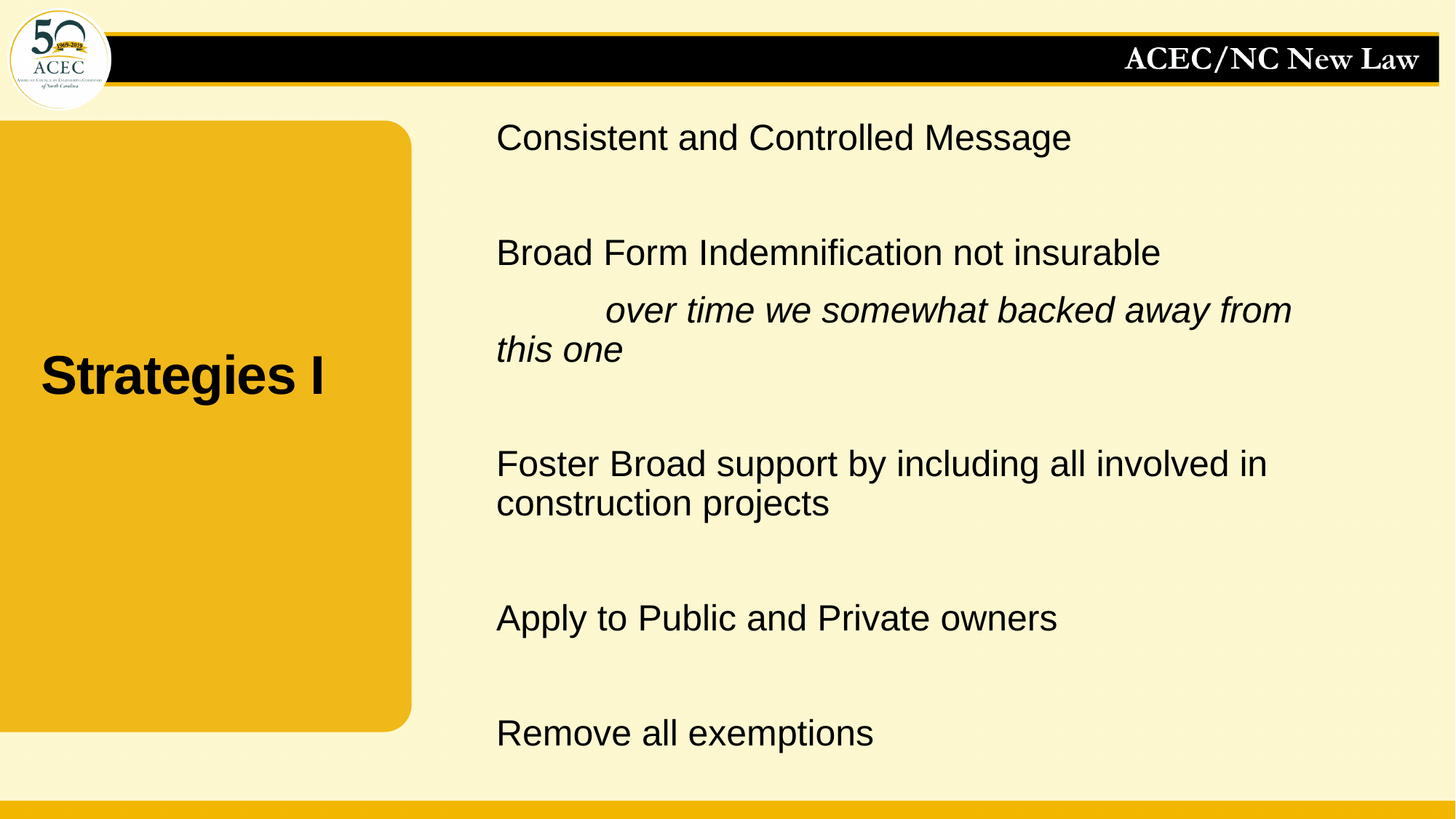

Consistent and Controlled Message

Broad Form Indemnification not insurable
	over time we somewhat backed away from this one

Foster Broad support by including all involved in construction projects

Apply to Public and Private owners

Remove all exemptions
# Strategies I